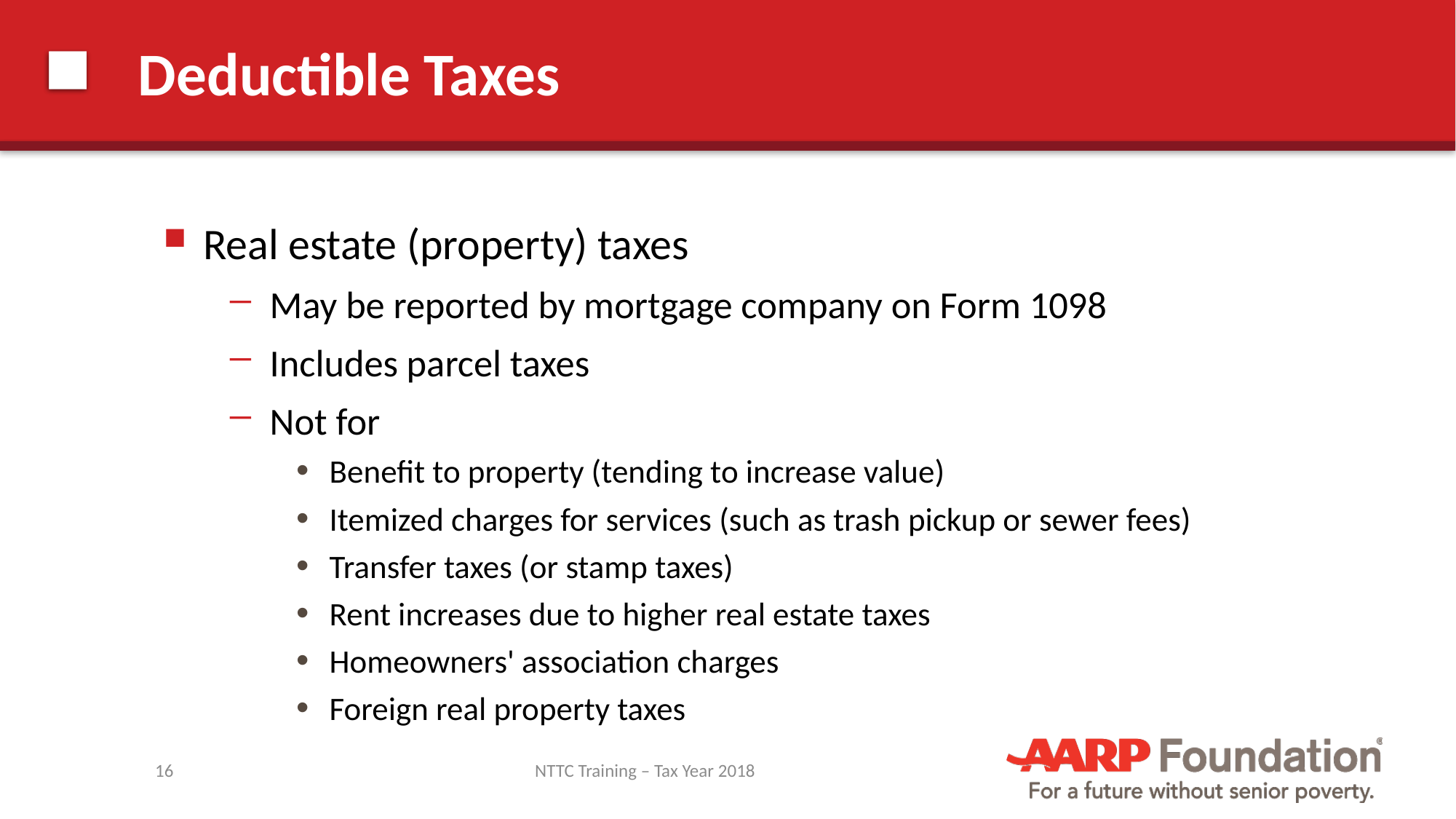

# Deductible Taxes
Real estate (property) taxes
May be reported by mortgage company on Form 1098
Includes parcel taxes
Not for
Benefit to property (tending to increase value)
Itemized charges for services (such as trash pickup or sewer fees)
Transfer taxes (or stamp taxes)
Rent increases due to higher real estate taxes
Homeowners' association charges
Foreign real property taxes
16
NTTC Training – Tax Year 2018